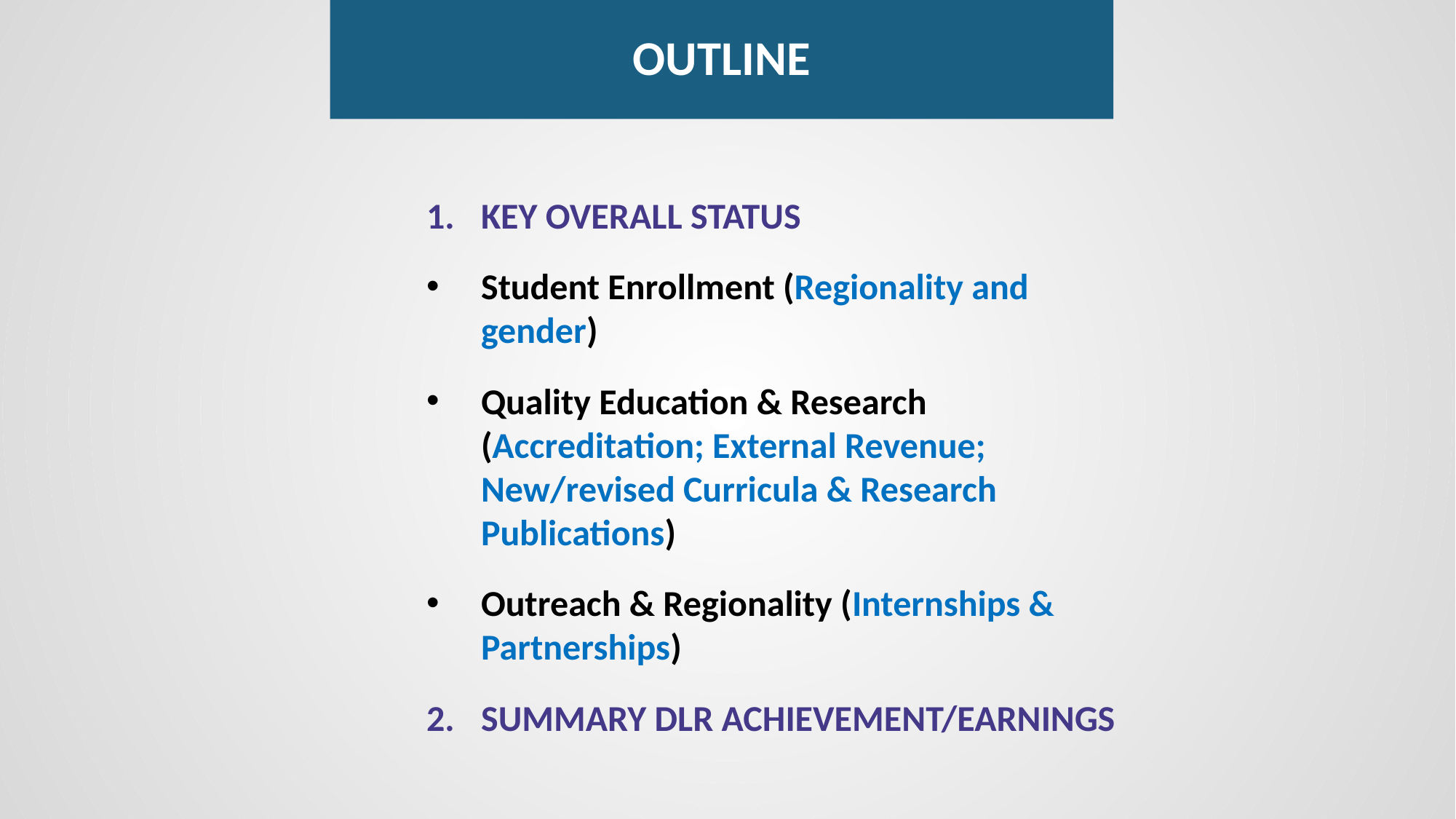

OUTLINE
KEY OVERALL STATUS
Student Enrollment (Regionality and gender)
Quality Education & Research (Accreditation; External Revenue; New/revised Curricula & Research Publications)
Outreach & Regionality (Internships & Partnerships)
SUMMARY DLR ACHIEVEMENT/EARNINGS